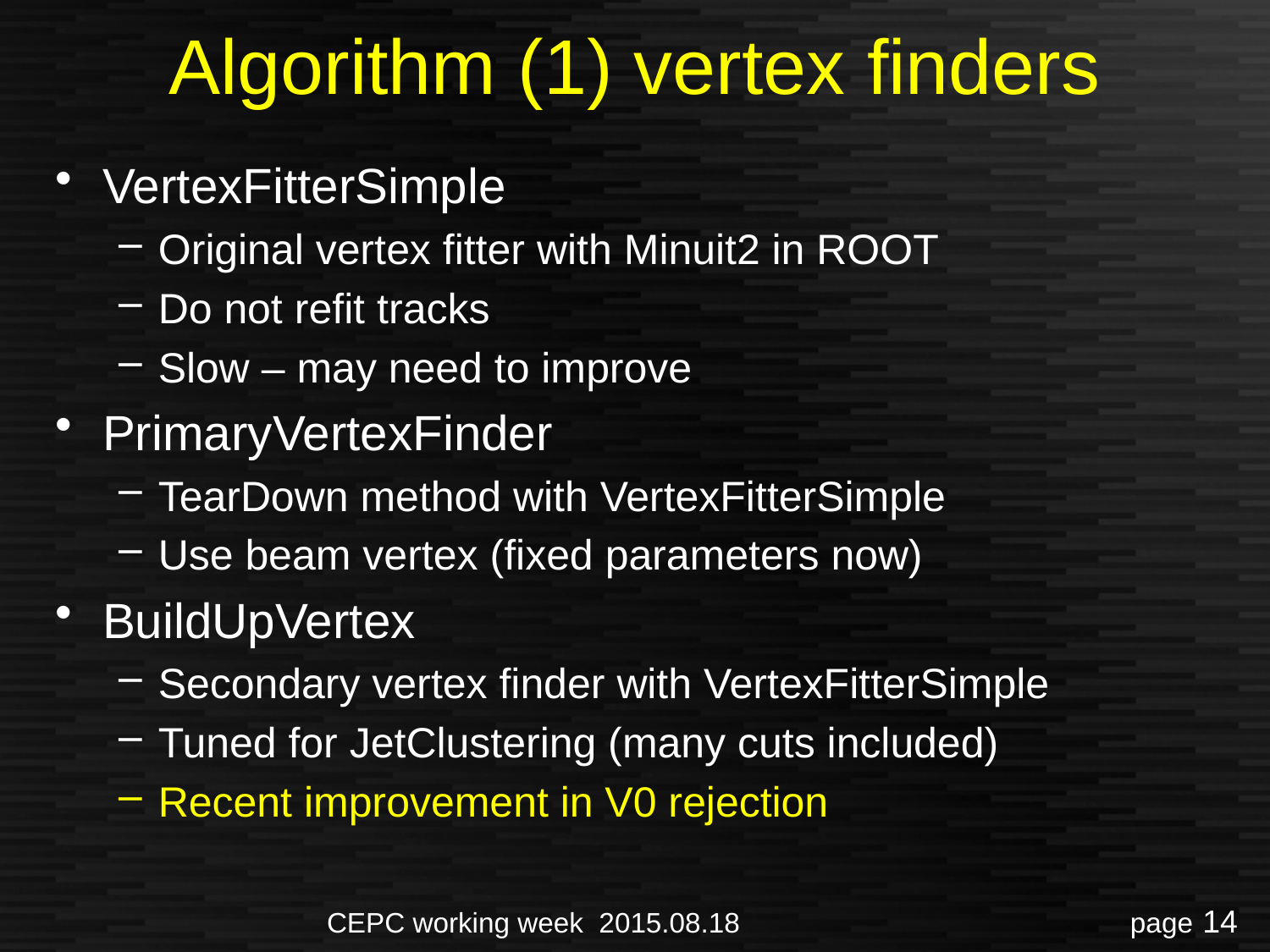

# Algorithm (1) vertex finders
VertexFitterSimple
Original vertex fitter with Minuit2 in ROOT
Do not refit tracks
Slow – may need to improve
PrimaryVertexFinder
TearDown method with VertexFitterSimple
Use beam vertex (fixed parameters now)
BuildUpVertex
Secondary vertex finder with VertexFitterSimple
Tuned for JetClustering (many cuts included)
Recent improvement in V0 rejection